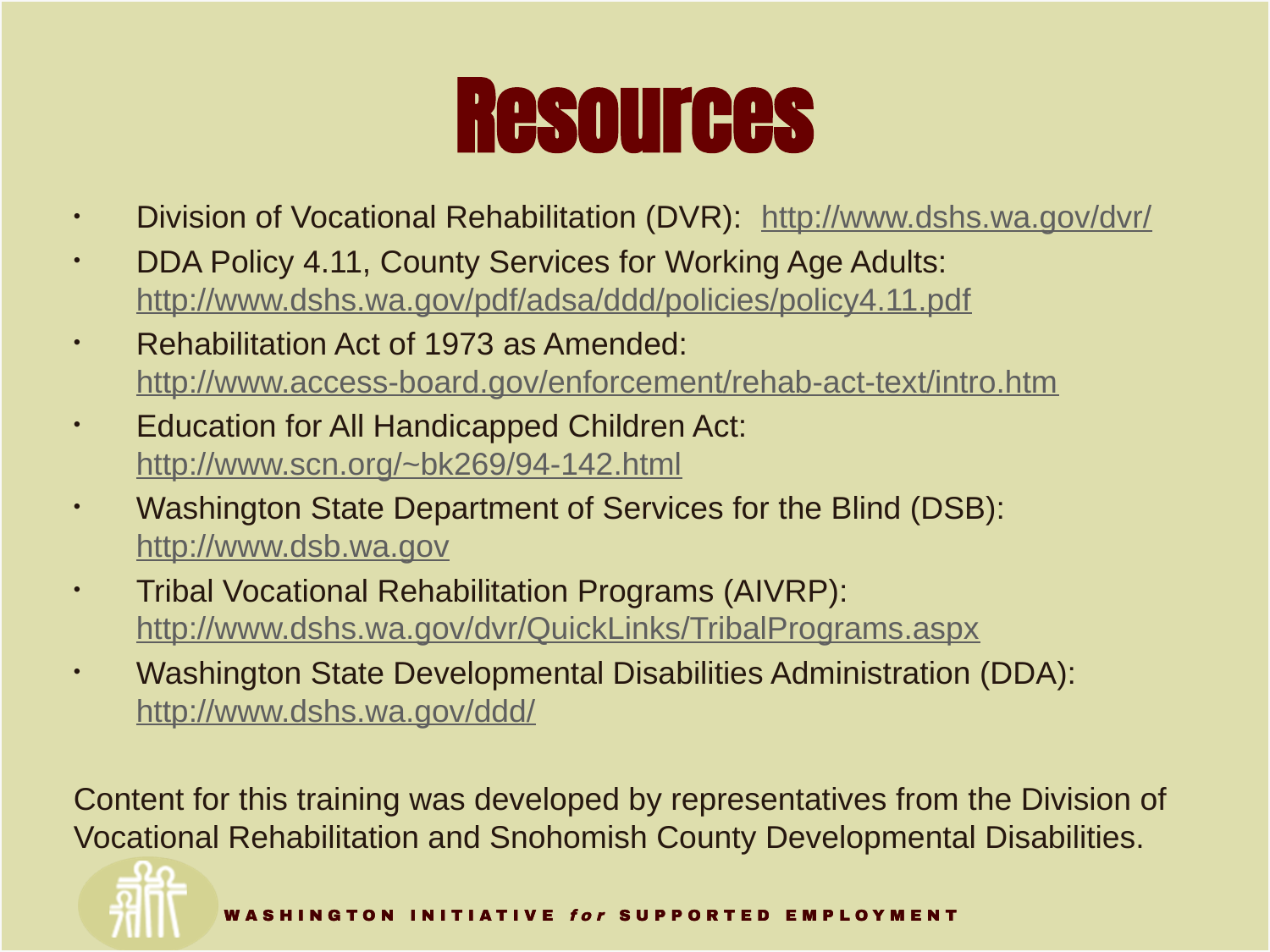

# Resources
Division of Vocational Rehabilitation (DVR):  http://www.dshs.wa.gov/dvr/
DDA Policy 4.11, County Services for Working Age Adults: http://www.dshs.wa.gov/pdf/adsa/ddd/policies/policy4.11.pdf
Rehabilitation Act of 1973 as Amended: http://www.access-board.gov/enforcement/rehab-act-text/intro.htm
Education for All Handicapped Children Act: http://www.scn.org/~bk269/94-142.html
Washington State Department of Services for the Blind (DSB): http://www.dsb.wa.gov
Tribal Vocational Rehabilitation Programs (AIVRP): http://www.dshs.wa.gov/dvr/QuickLinks/TribalPrograms.aspx
Washington State Developmental Disabilities Administration (DDA): http://www.dshs.wa.gov/ddd/

Content for this training was developed by representatives from the Division of Vocational Rehabilitation and Snohomish County Developmental Disabilities.